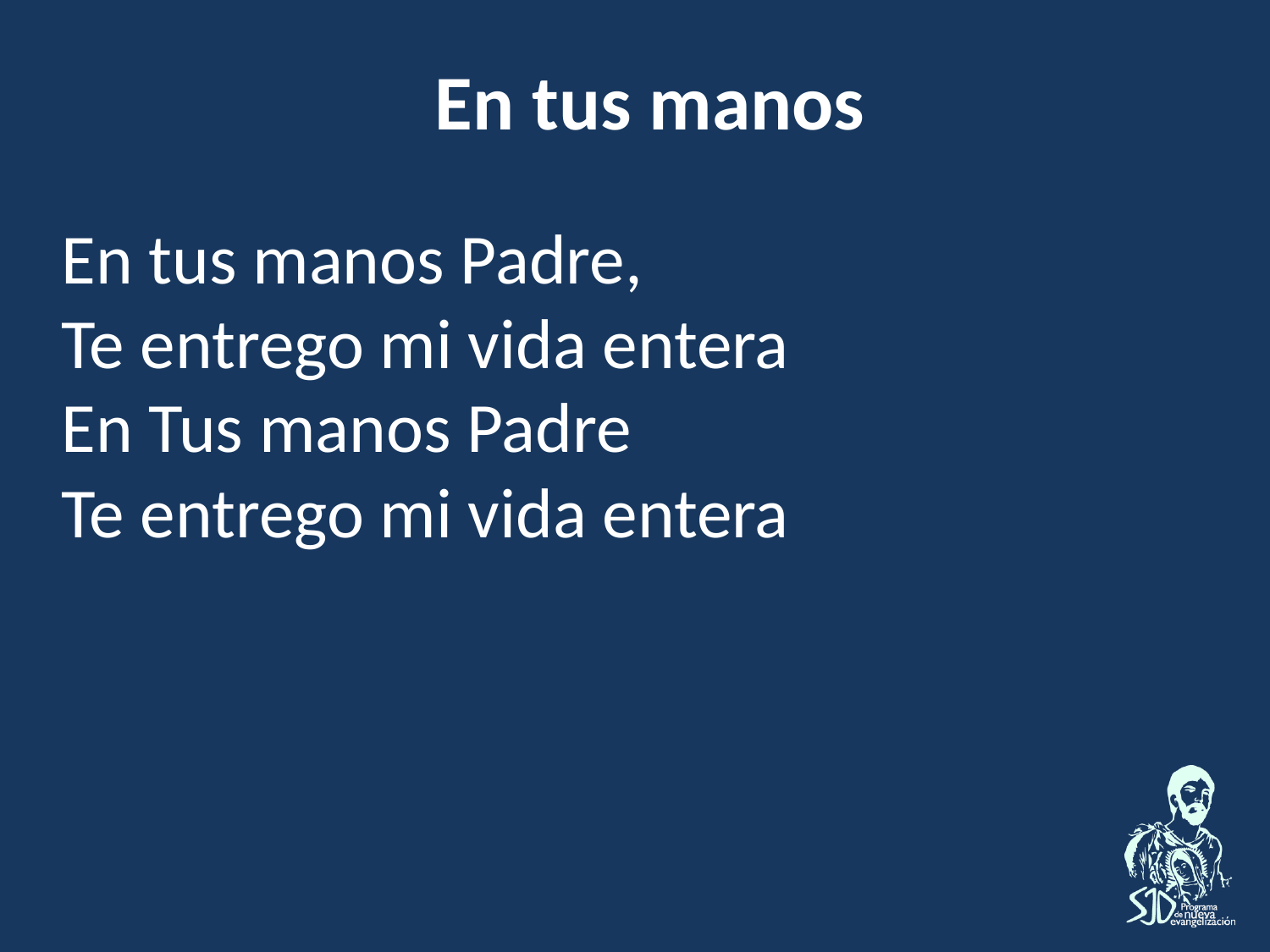

En tus manos

En tus manos Padre,
Te entrego mi vida entera
En Tus manos Padre
Te entrego mi vida entera